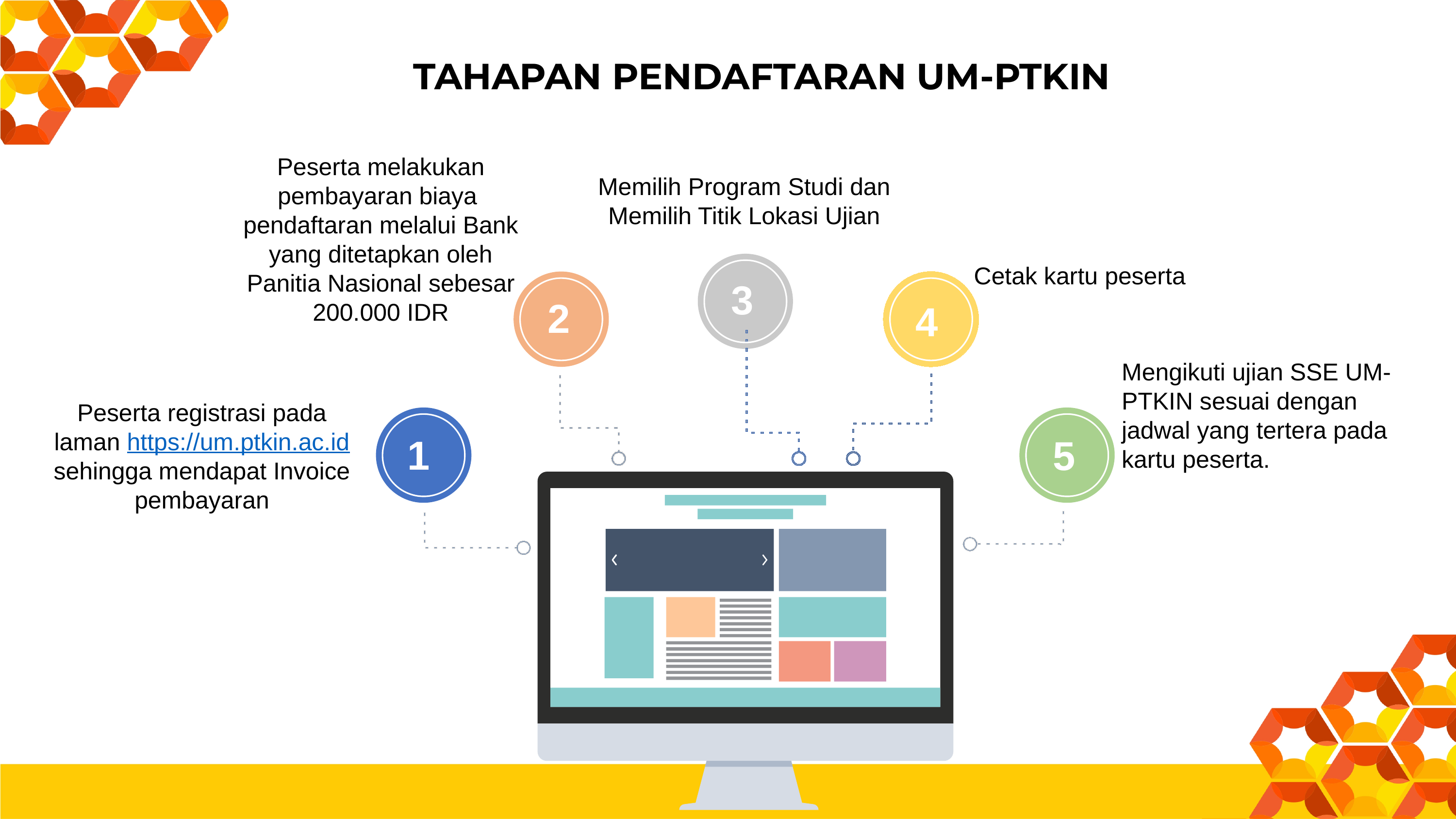

TAHAPAN PENDAFTARAN UM-PTKIN
Peserta melakukan pembayaran biaya  pendaftaran melalui Bank yang ditetapkan oleh Panitia Nasional sebesar 200.000 IDR
Memilih Program Studi dan Memilih Titik Lokasi Ujian

Cetak kartu peserta
Mengikuti ujian SSE UM-PTKIN sesuai dengan jadwal yang tertera pada kartu peserta.

3

2
4

Peserta registrasi pada laman https://um.ptkin.ac.id sehingga mendapat Invoice pembayaran

1
5

10